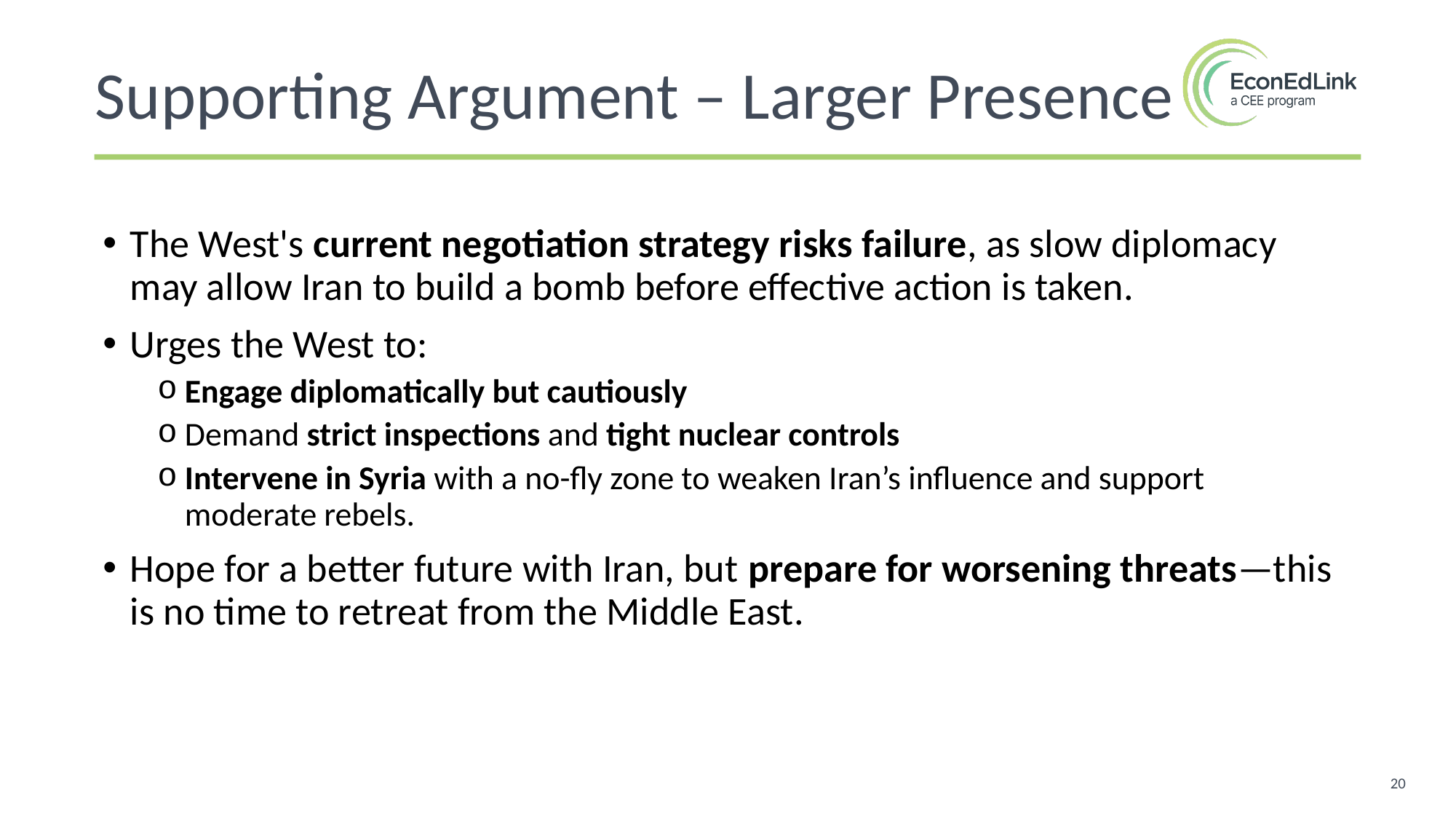

Supporting Argument – Larger Presence

The West's current negotiation strategy risks failure, as slow diplomacy may allow Iran to build a bomb before effective action is taken.
Urges the West to:
Engage diplomatically but cautiously
Demand strict inspections and tight nuclear controls
Intervene in Syria with a no-fly zone to weaken Iran’s influence and support moderate rebels.
Hope for a better future with Iran, but prepare for worsening threats—this is no time to retreat from the Middle East.

20